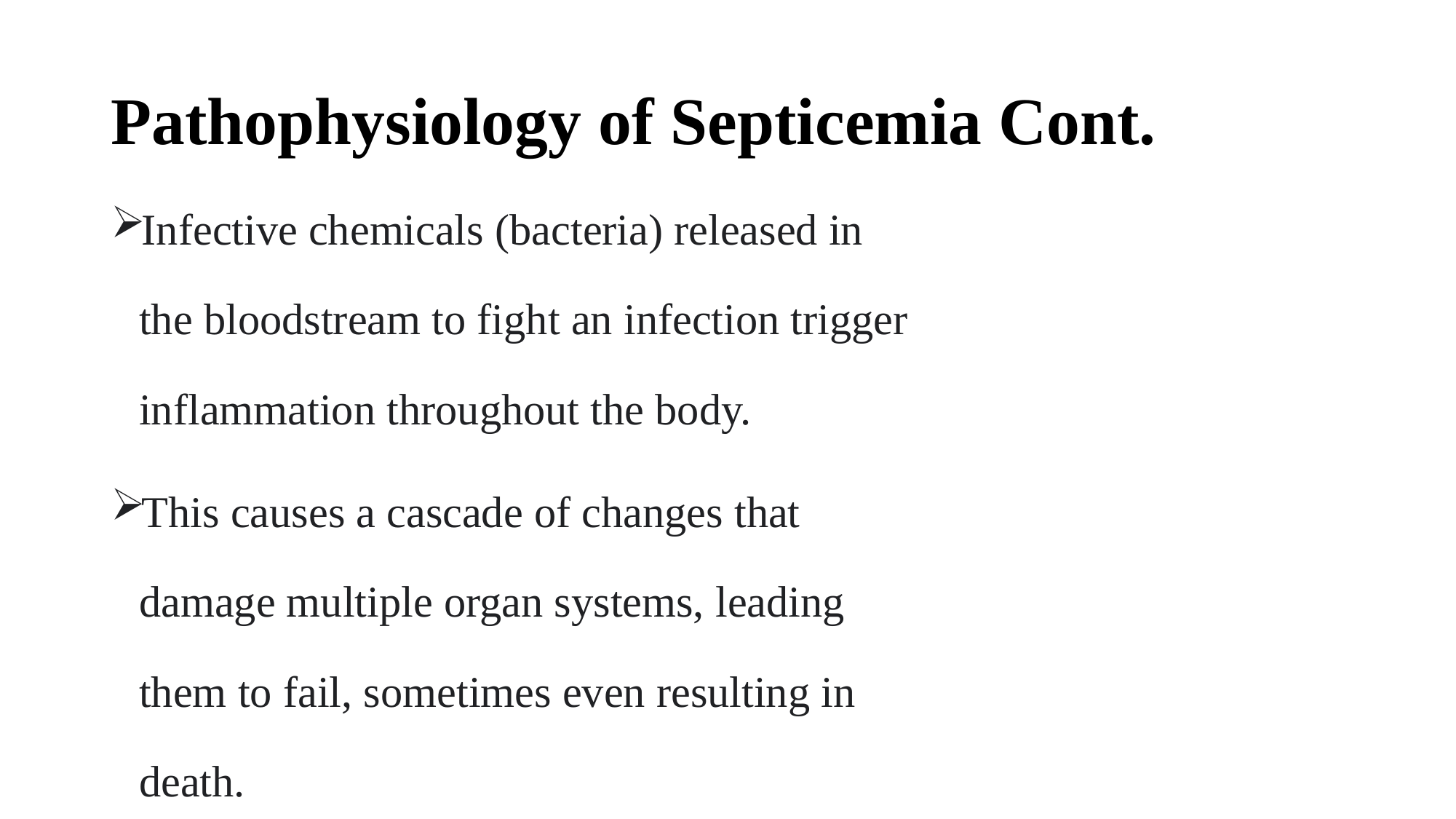

# Pathophysiology of Septicemia Cont.
Infective chemicals (bacteria) released in the bloodstream to fight an infection trigger inflammation throughout the body.
This causes a cascade of changes that damage multiple organ systems, leading them to fail, sometimes even resulting in death.